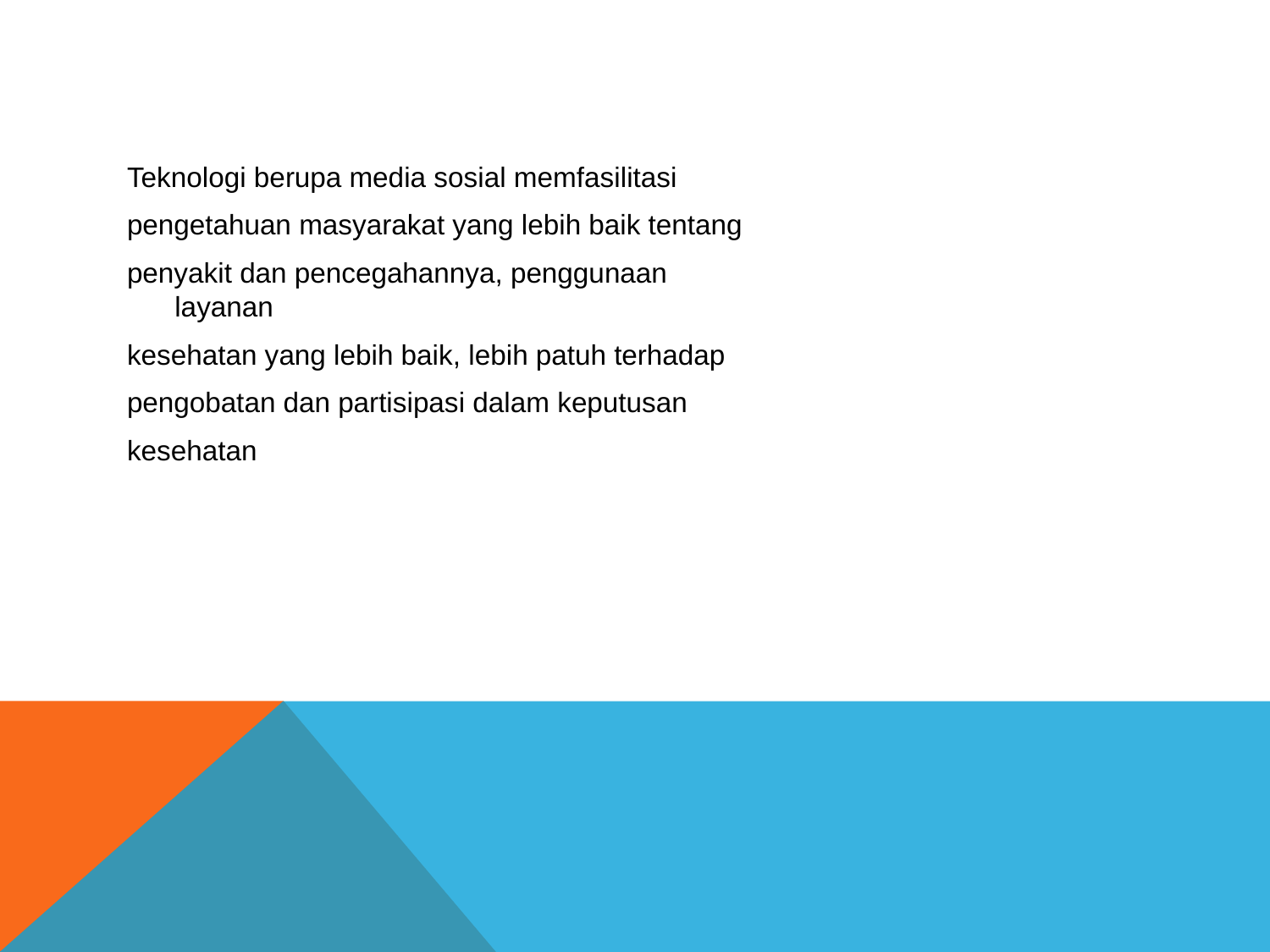

#
Teknologi berupa media sosial memfasilitasi
pengetahuan masyarakat yang lebih baik tentang
penyakit dan pencegahannya, penggunaan layanan
kesehatan yang lebih baik, lebih patuh terhadap
pengobatan dan partisipasi dalam keputusan
kesehatan